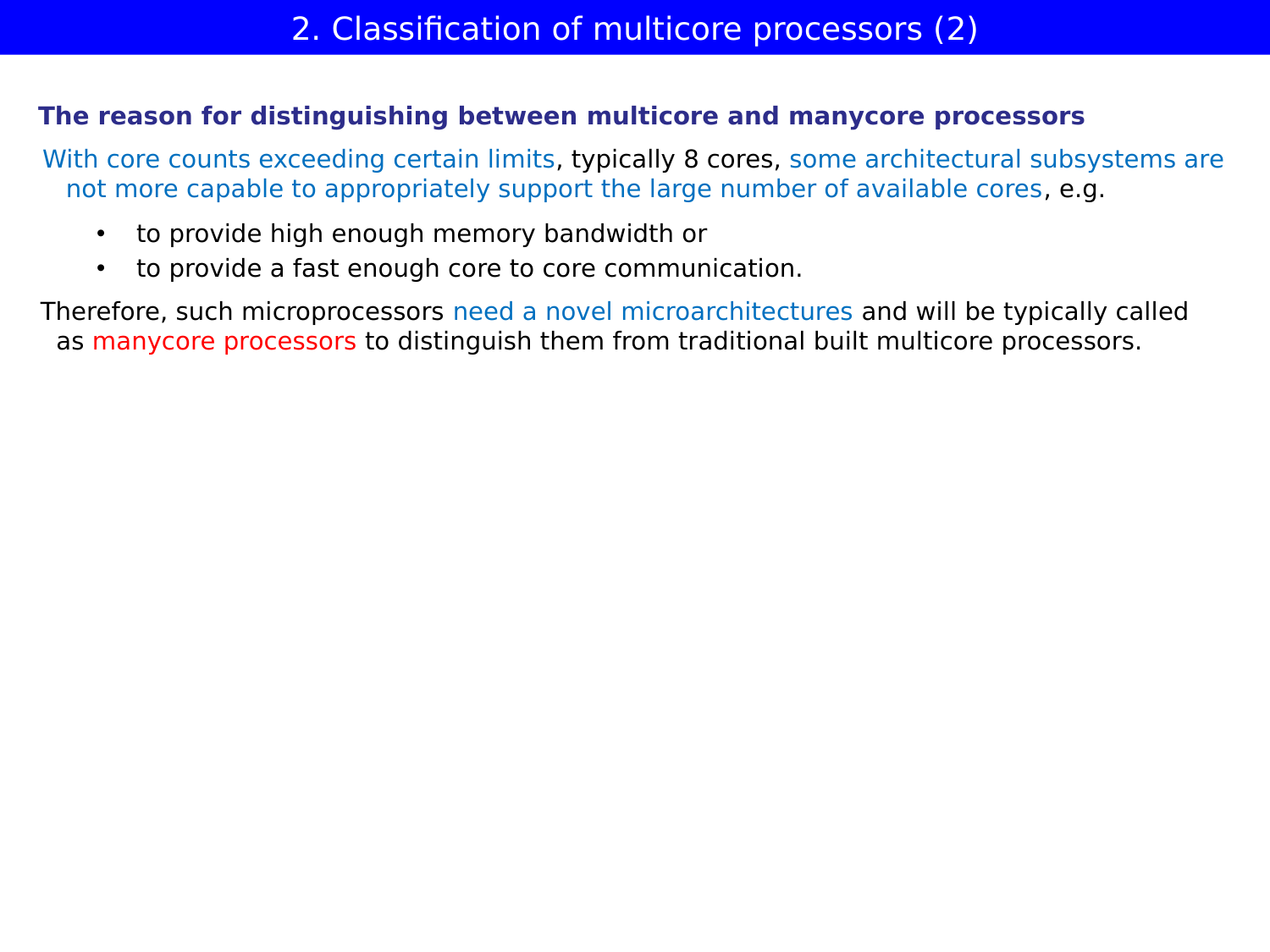

# 2. Classification of multicore processors (2)
The reason for distinguishing between multicore and manycore processors
With core counts exceeding certain limits, typically 8 cores, some architectural subsystems are
   not more capable to appropriately support the large number of available cores, e.g.
to provide high enough memory bandwidth or
to provide a fast enough core to core communication.
Therefore, such microprocessors need a novel microarchitectures and will be typically called
  as manycore processors to distinguish them from traditional built multicore processors.